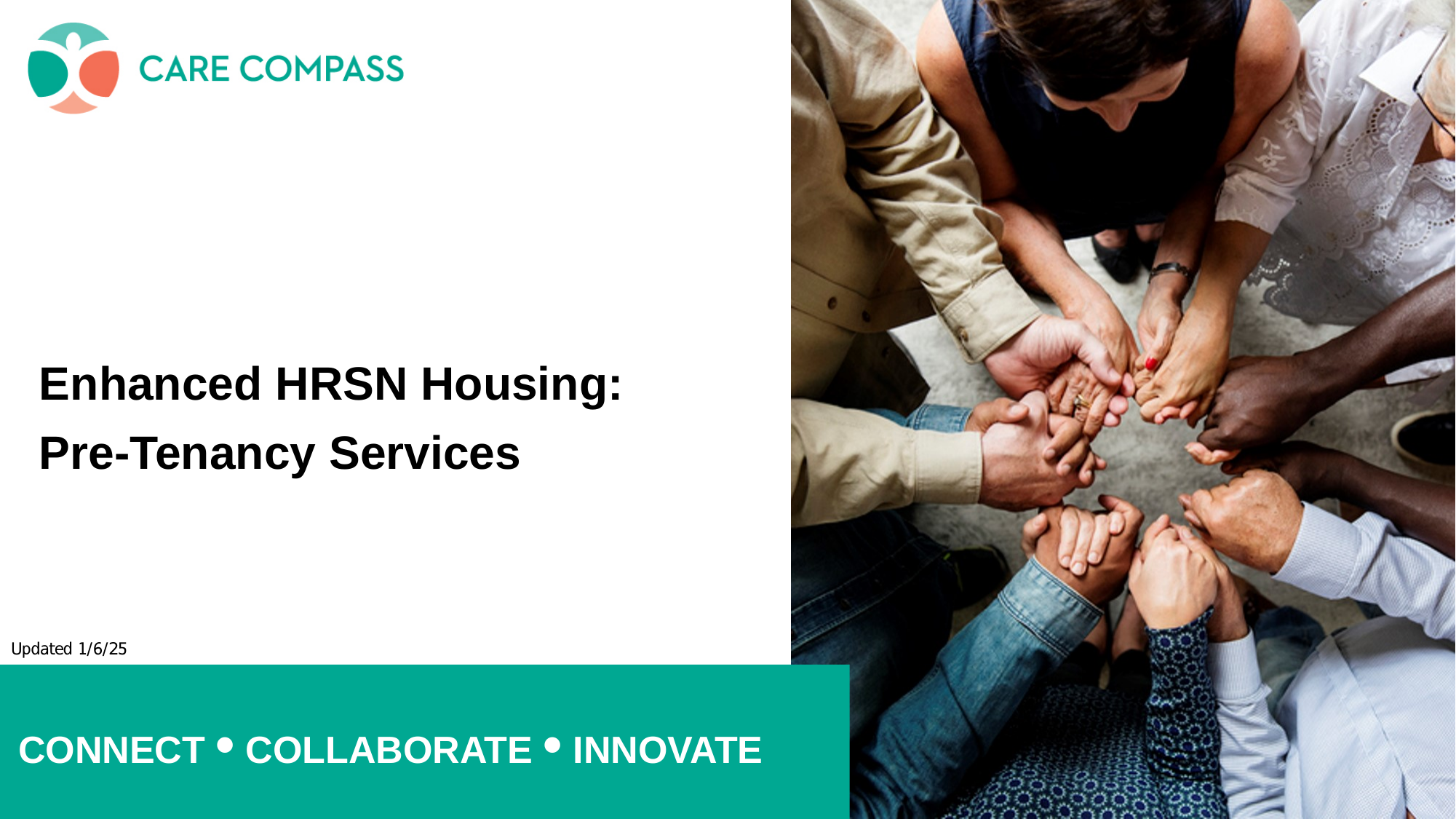

Enhanced HRSN Housing:
Pre-Tenancy Services
Updated 1/6/25